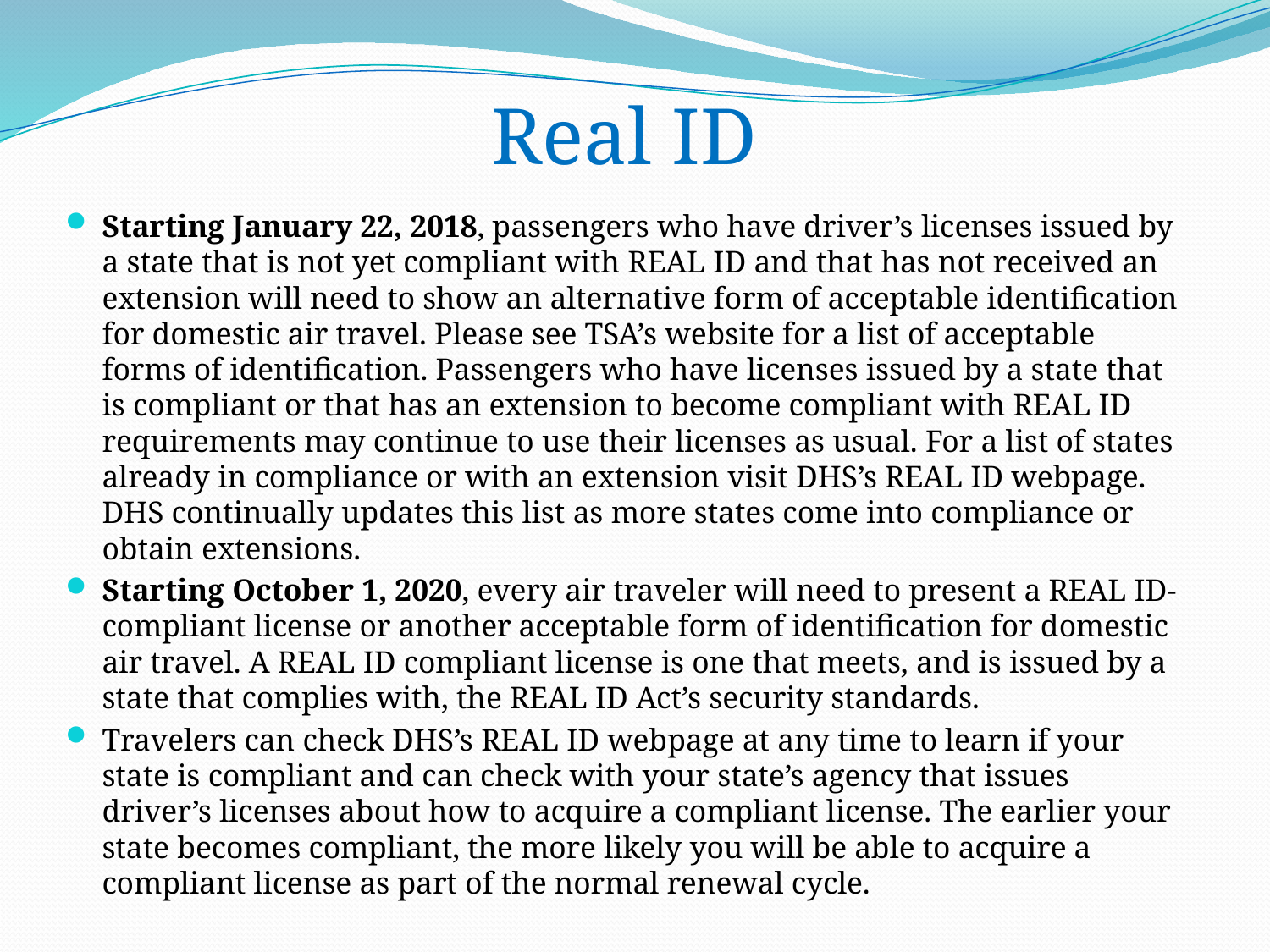

# Real ID
Starting January 22, 2018, passengers who have driver’s licenses issued by a state that is not yet compliant with REAL ID and that has not received an extension will need to show an alternative form of acceptable identification for domestic air travel. Please see TSA’s website for a list of acceptable forms of identification. Passengers who have licenses issued by a state that is compliant or that has an extension to become compliant with REAL ID requirements may continue to use their licenses as usual. For a list of states already in compliance or with an extension visit DHS’s REAL ID webpage. DHS continually updates this list as more states come into compliance or obtain extensions.
Starting October 1, 2020, every air traveler will need to present a REAL ID-compliant license or another acceptable form of identification for domestic air travel. A REAL ID compliant license is one that meets, and is issued by a state that complies with, the REAL ID Act’s security standards.
Travelers can check DHS’s REAL ID webpage at any time to learn if your state is compliant and can check with your state’s agency that issues driver’s licenses about how to acquire a compliant license. The earlier your state becomes compliant, the more likely you will be able to acquire a compliant license as part of the normal renewal cycle.